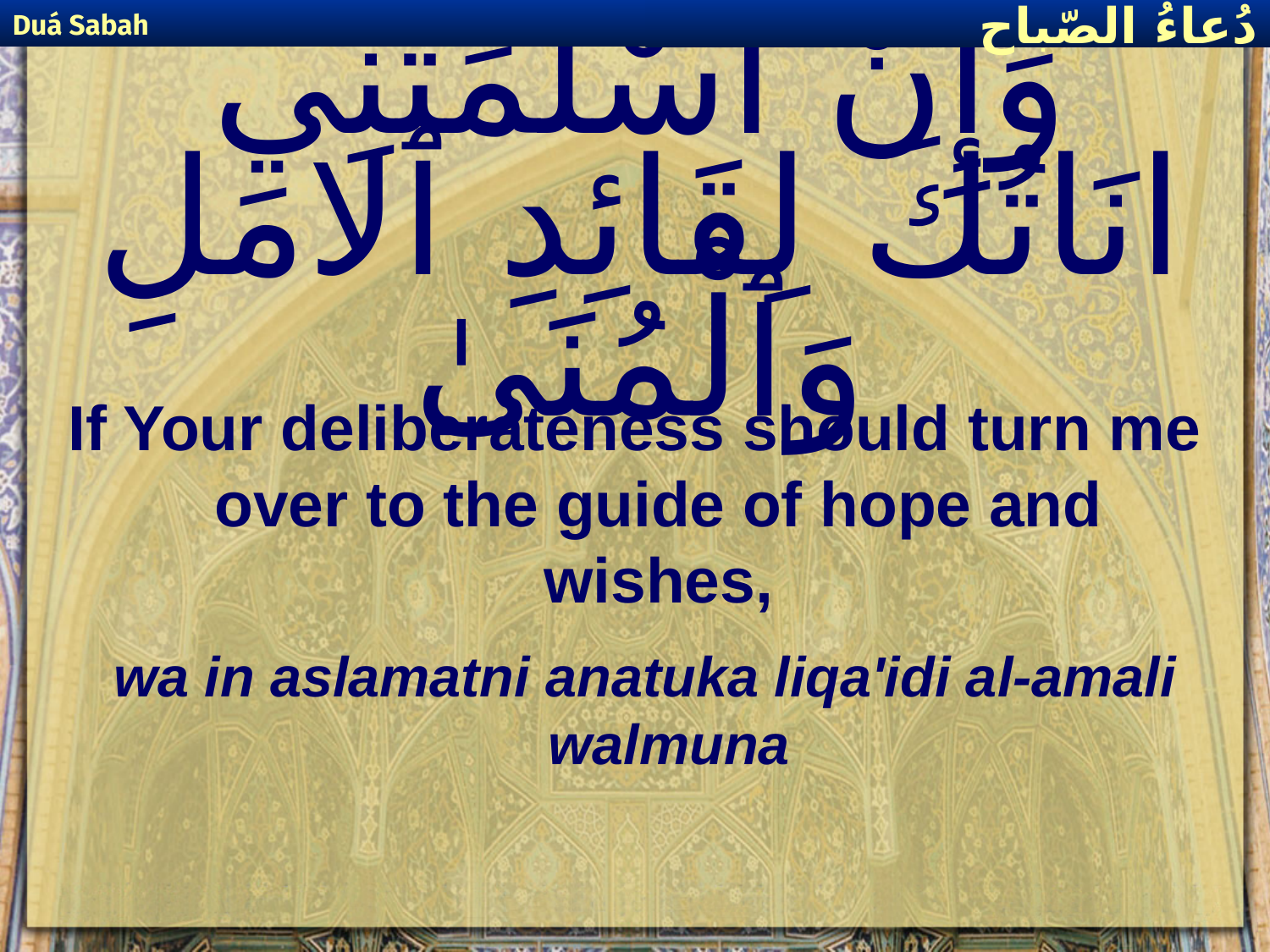

Duá Sabah
دُعاءُ الصّباح
# وَإِنْ اسْلَمَتْنِي انَاتُكَ لِقَائِدِ ٱلامَلِ وَٱلْمُنَىٰ
If Your deliberateness should turn me over to the guide of hope and wishes,
wa in aslamatni anatuka liqa'idi al-amali walmuna